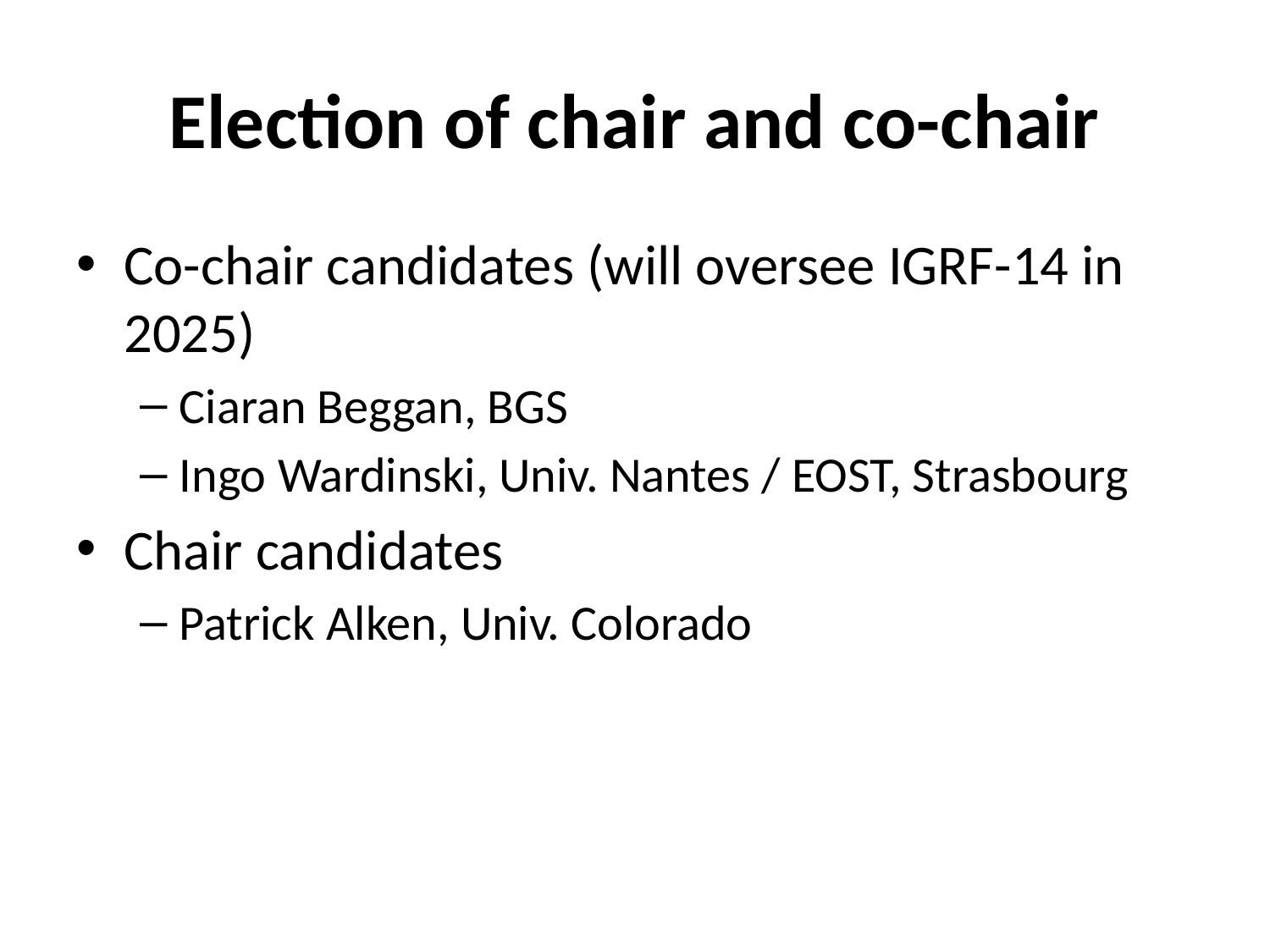

# Election of chair and co-chair
Co-chair candidates (will oversee IGRF-14 in 2025)
Ciaran Beggan, BGS
Ingo Wardinski, Univ. Nantes / EOST, Strasbourg
Chair candidates
Patrick Alken, Univ. Colorado